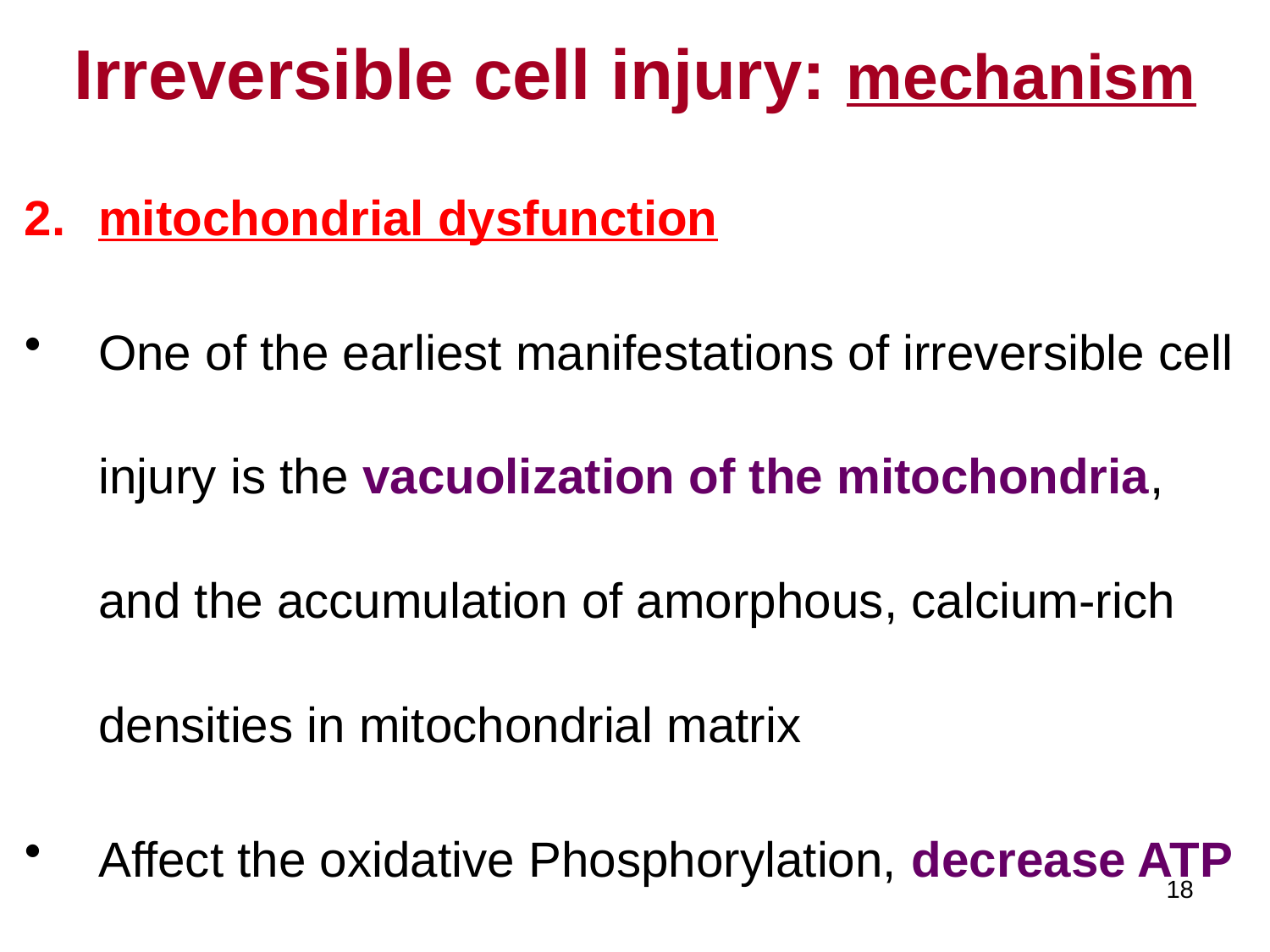

Irreversible cell injury: mechanism
mitochondrial dysfunction
One of the earliest manifestations of irreversible cell injury is the vacuolization of the mitochondria, and the accumulation of amorphous, calcium-rich densities in mitochondrial matrix
Affect the oxidative Phosphorylation, decrease ATP
18